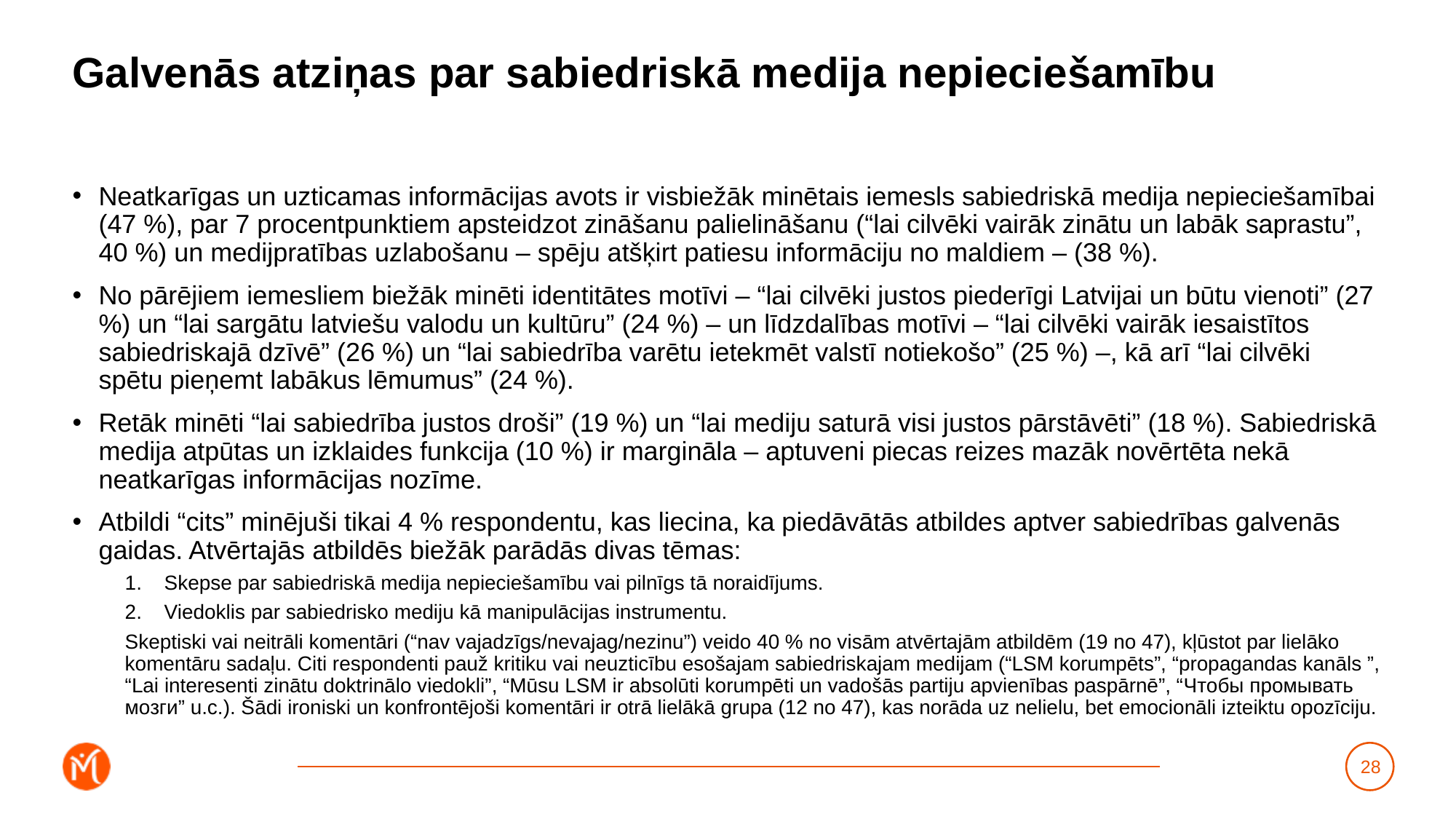

# Galvenās atziņas par sabiedriskā medija nepieciešamību
Neatkarīgas un uzticamas informācijas avots ir visbiežāk minētais iemesls sabiedriskā medija nepieciešamībai (47 %), par 7 procentpunktiem apsteidzot zināšanu palielināšanu (“lai cilvēki vairāk zinātu un labāk saprastu”, 40 %) un medijpratības uzlabošanu – spēju atšķirt patiesu informāciju no maldiem – (38 %).
No pārējiem iemesliem biežāk minēti identitātes motīvi – “lai cilvēki justos piederīgi Latvijai un būtu vienoti” (27 %) un “lai sargātu latviešu valodu un kultūru” (24 %) – un līdzdalības motīvi – “lai cilvēki vairāk iesaistītos sabiedriskajā dzīvē” (26 %) un “lai sabiedrība varētu ietekmēt valstī notiekošo” (25 %) –, kā arī “lai cilvēki spētu pieņemt labākus lēmumus” (24 %).
Retāk minēti “lai sabiedrība justos droši” (19 %) un “lai mediju saturā visi justos pārstāvēti” (18 %). Sabiedriskā medija atpūtas un izklaides funkcija (10 %) ir margināla – aptuveni piecas reizes mazāk novērtēta nekā neatkarīgas informācijas nozīme.
Atbildi “cits” minējuši tikai 4 % respondentu, kas liecina, ka piedāvātās atbildes aptver sabiedrības galvenās gaidas. Atvērtajās atbildēs biežāk parādās divas tēmas:
Skepse par sabiedriskā medija nepieciešamību vai pilnīgs tā noraidījums.
Viedoklis par sabiedrisko mediju kā manipulācijas instrumentu.
Skeptiski vai neitrāli komentāri (“nav vajadzīgs/nevajag/nezinu”) veido 40 % no visām atvērtajām atbildēm (19 no 47), kļūstot par lielāko komentāru sadaļu. Citi respondenti pauž kritiku vai neuzticību esošajam sabiedriskajam medijam (“LSM korumpēts”, “propagandas kanāls ”, “Lai interesenti zinātu doktrinālo viedokli”, “Mūsu LSM ir absolūti korumpēti un vadošās partiju apvienības paspārnē”, “Чтобы промывать мозги” u.c.). Šādi ironiski un konfrontējoši komentāri ir otrā lielākā grupa (12 no 47), kas norāda uz nelielu, bet emocionāli izteiktu opozīciju.

28